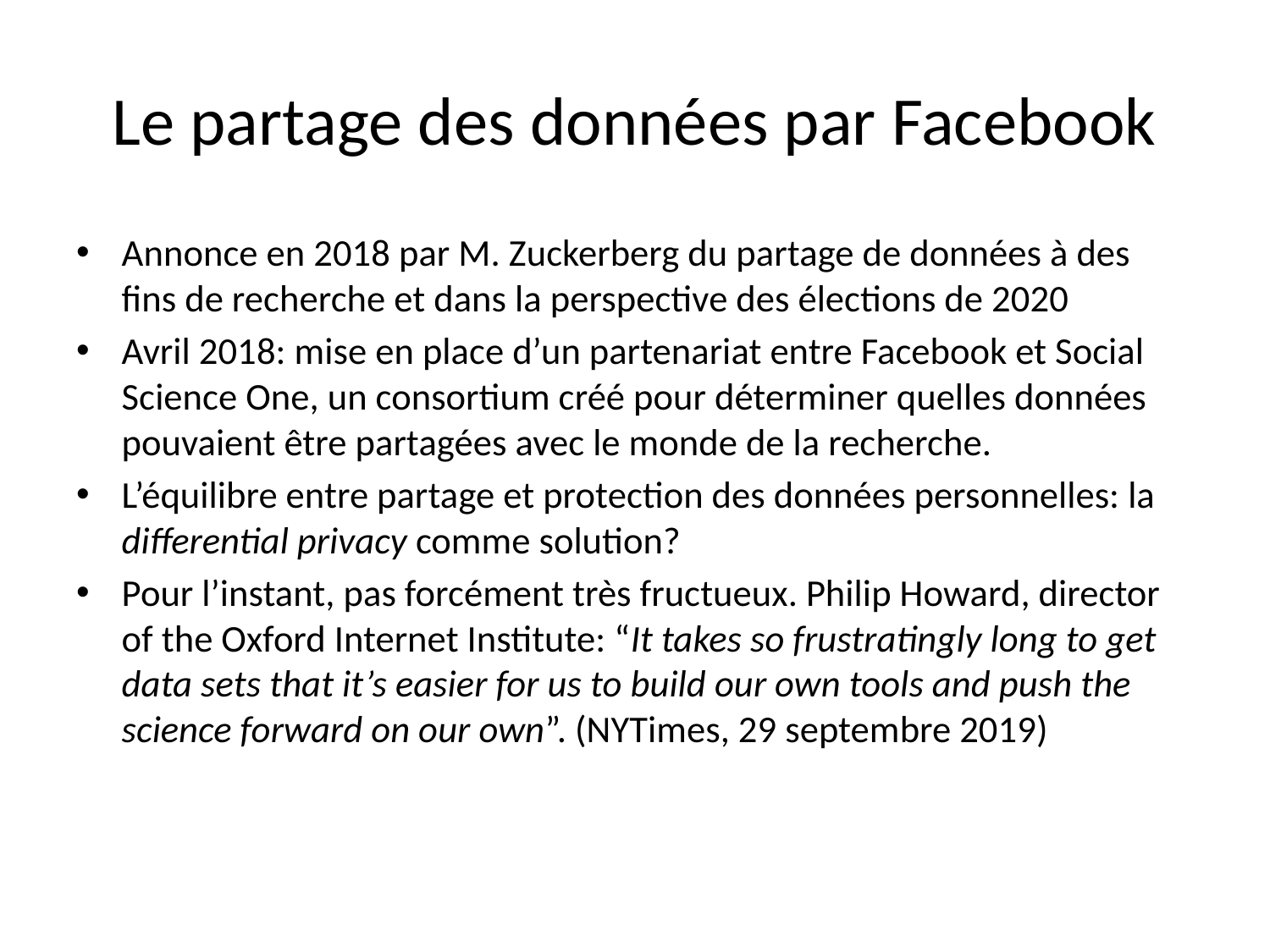

# Le partage des données par Facebook
Annonce en 2018 par M. Zuckerberg du partage de données à des fins de recherche et dans la perspective des élections de 2020
Avril 2018: mise en place d’un partenariat entre Facebook et Social Science One, un consortium créé pour déterminer quelles données pouvaient être partagées avec le monde de la recherche.
L’équilibre entre partage et protection des données personnelles: la differential privacy comme solution?
Pour l’instant, pas forcément très fructueux. Philip Howard, director of the Oxford Internet Institute: “It takes so frustratingly long to get data sets that it’s easier for us to build our own tools and push the science forward on our own”. (NYTimes, 29 septembre 2019)